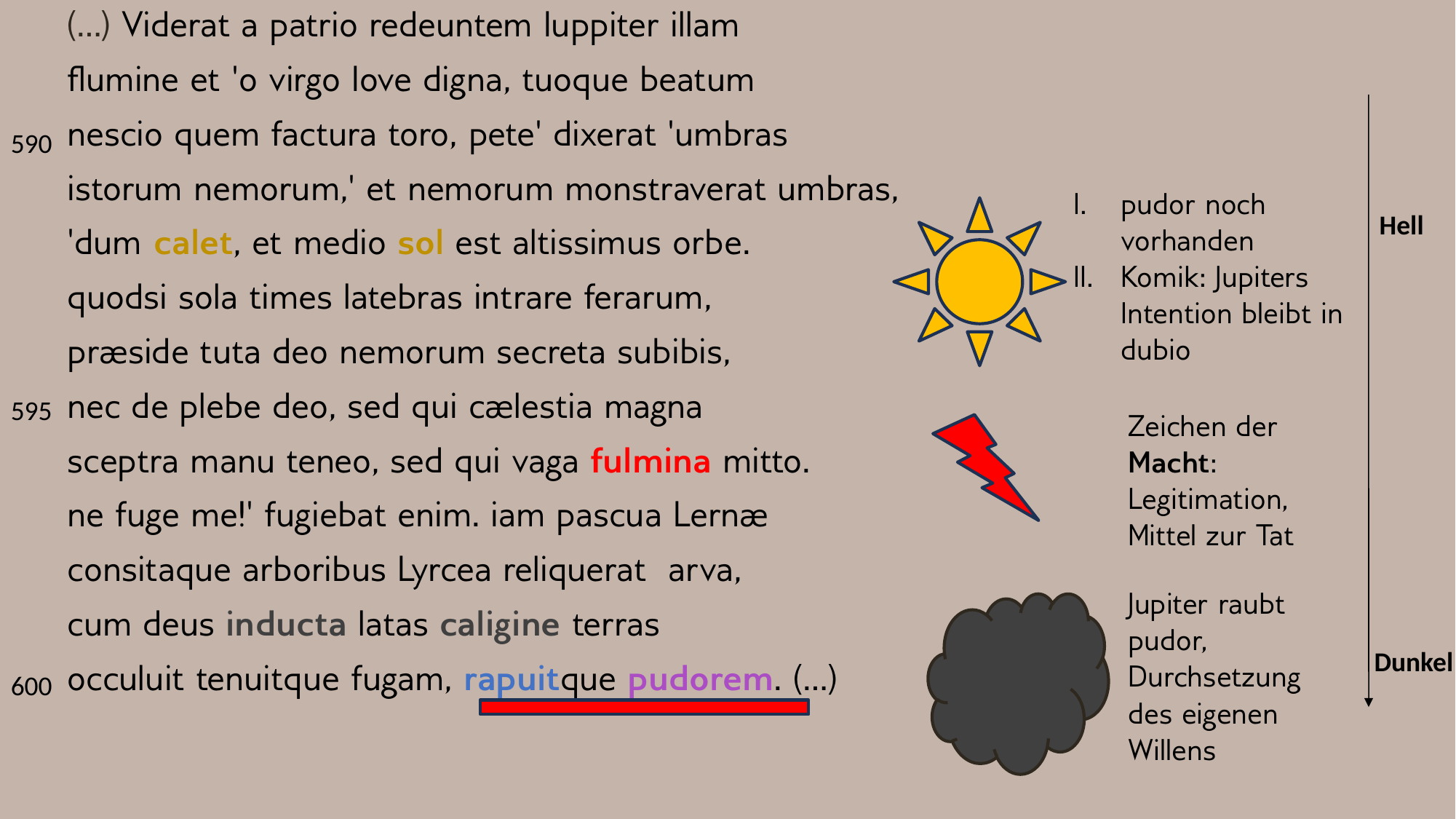

(…) Viderat a patrio redeuntem Iuppiter illam
flumine et 'o virgo Iove digna, tuoque beatum
nescio quem factura toro, pete' dixerat 'umbras
istorum nemorum,' et nemorum monstraverat umbras,
'dum calet, et medio sol est altissimus orbe.
quodsi sola times latebras intrare ferarum,
praeside tuta deo nemorum secreta subibis,
nec de plebe deo, sed qui caelestia magna
sceptra manu teneo, sed qui vaga fulmina mitto.
ne fuge me!' fugiebat enim. iam pascua Lernae
consitaque arboribus Lyrcea reliquerat  arva,
cum deus inducta latas caligine terras
occuluit tenuitque fugam, rapuitque pudorem. (…)

590

pudor noch vorhanden
Komik: Jupiters Intention bleibt in dubio

Hell
595
Zeichen der Macht:
Legitimation, Mittel zur Tat

Jupiter raubt pudor, Durchsetzung des eigenen Willens

Dunkel
600